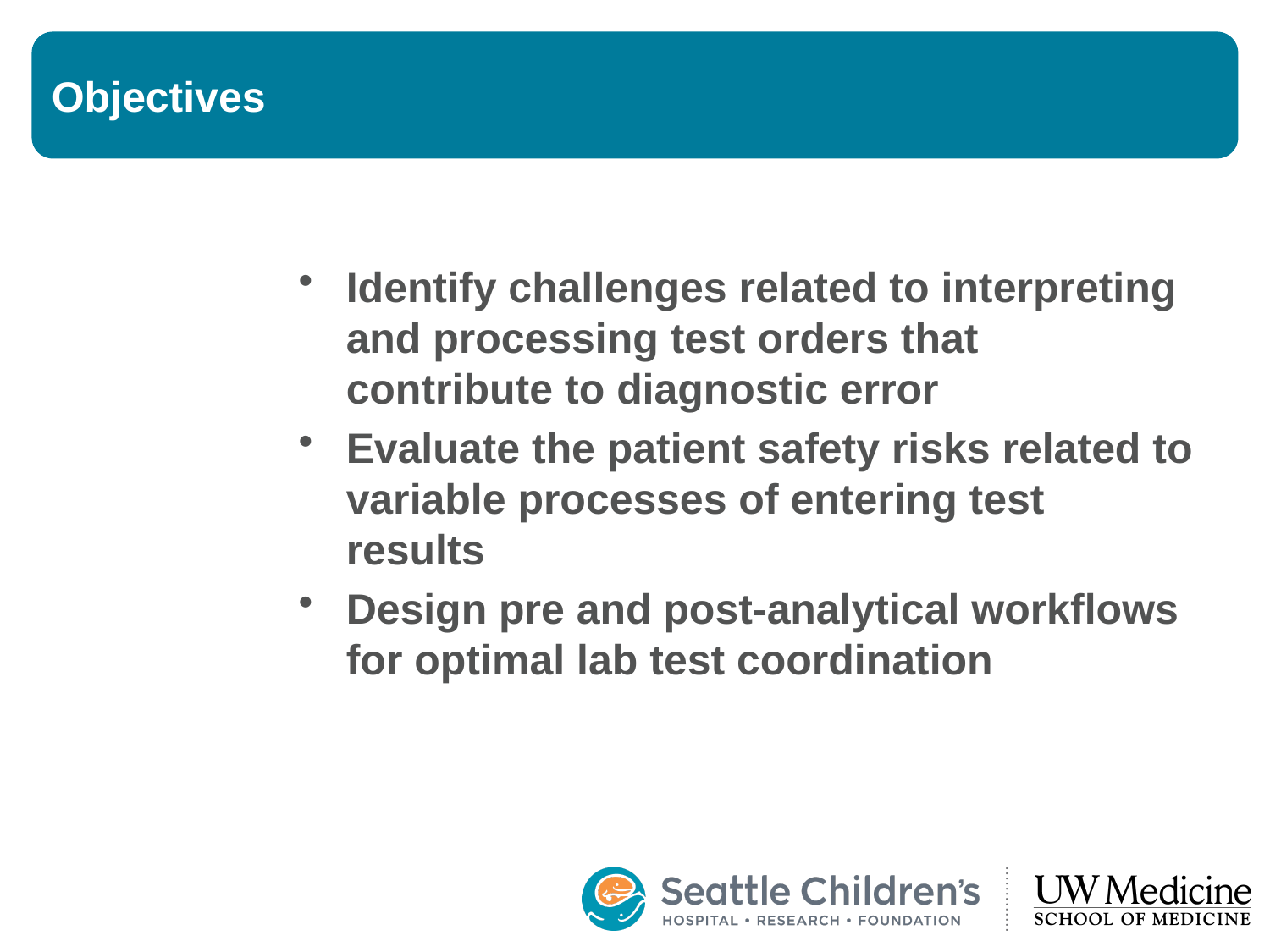

# Objectives
Identify challenges related to interpreting and processing test orders that contribute to diagnostic error
Evaluate the patient safety risks related to variable processes of entering test results
Design pre and post-analytical workflows for optimal lab test coordination